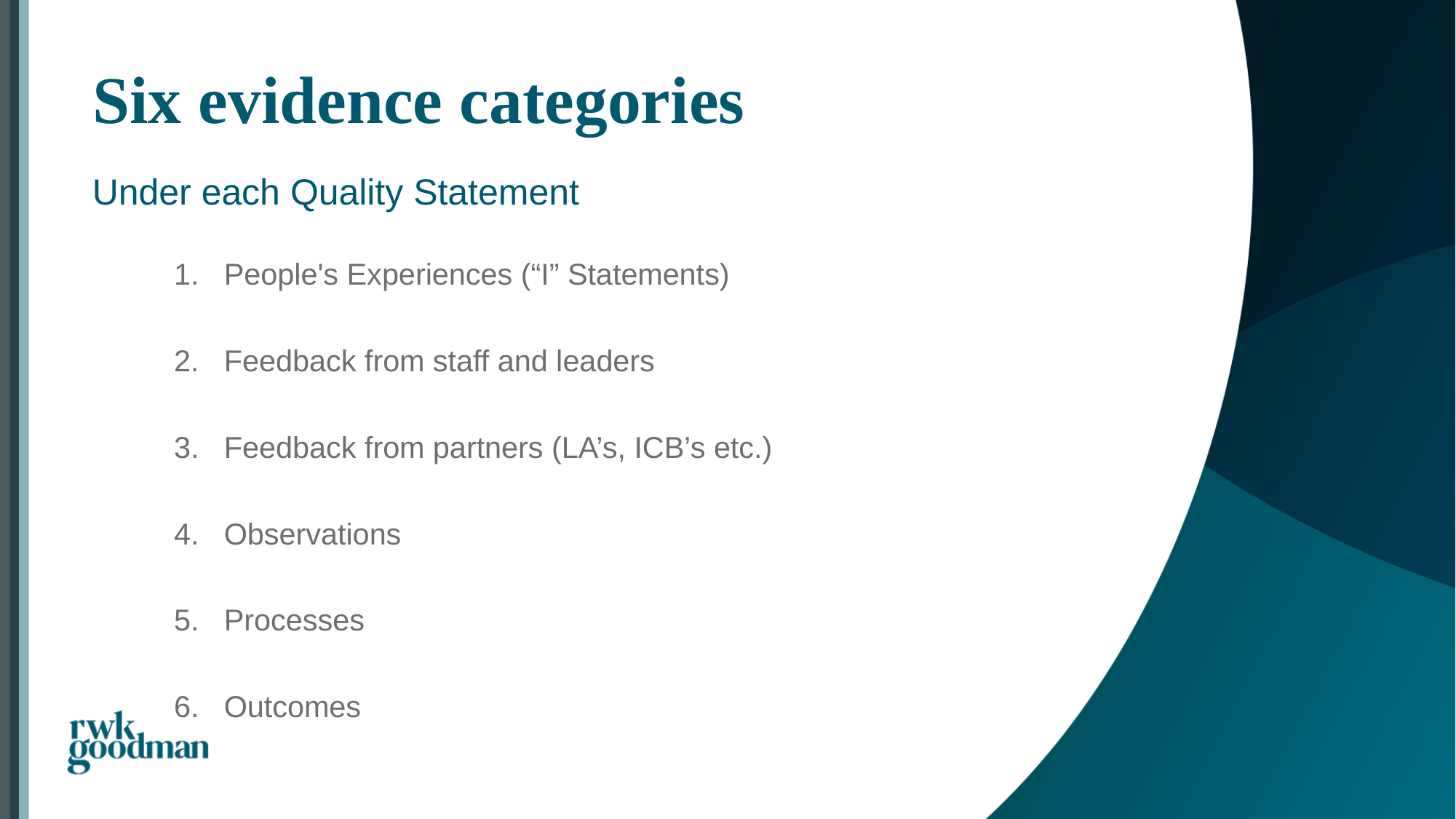

# Six evidence categories
Under each Quality Statement
People's Experiences (“I” Statements)

Feedback from staff and leaders

Feedback from partners (LA’s, ICB’s etc.)

Observations

Processes

Outcomes